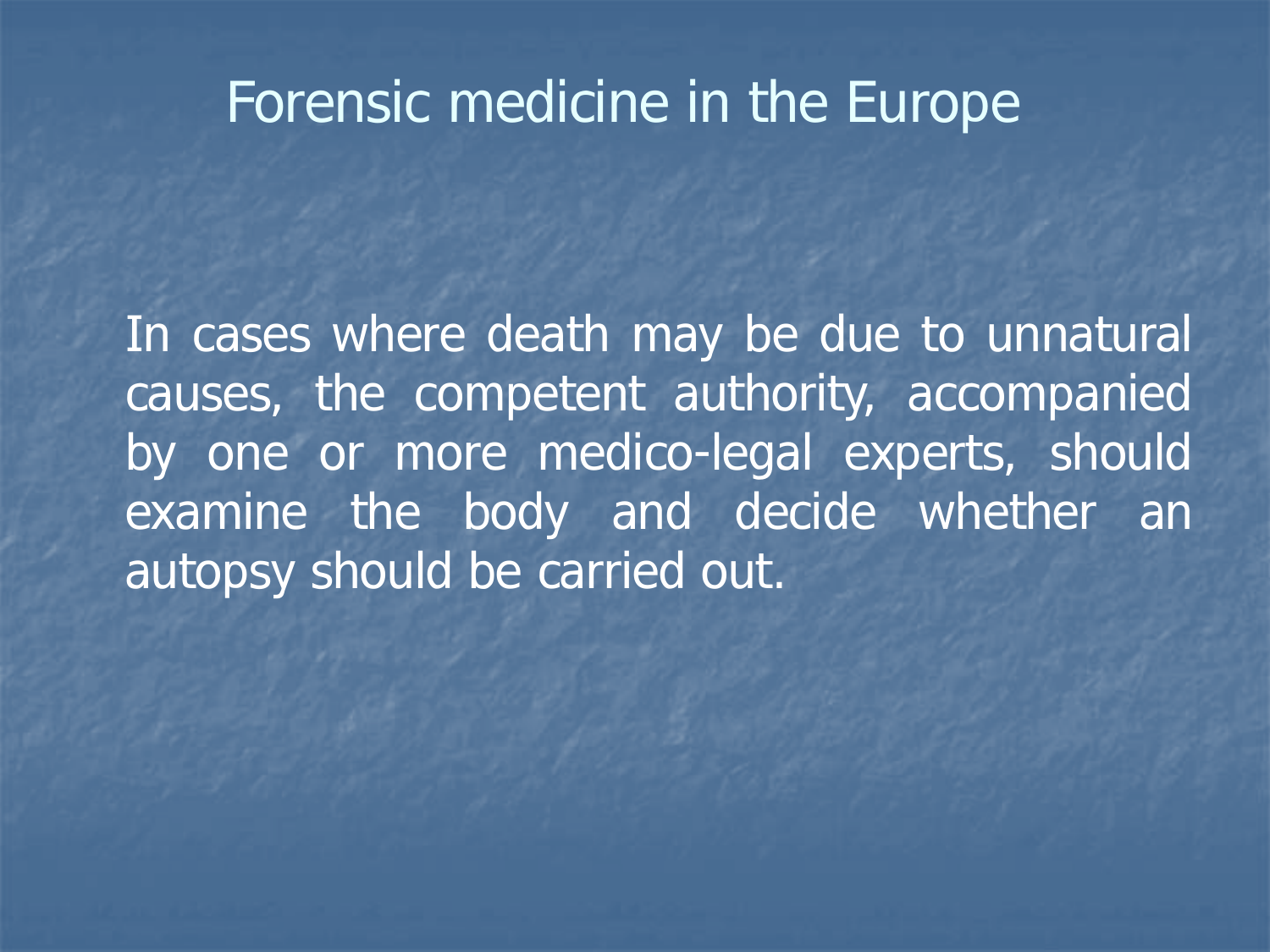

# Forensic medicine in the Europe
	In cases where death may be due to unnatural causes, the competent authority, accompanied by one or more medico-legal experts, should examine the body and decide whether an autopsy should be carried out.